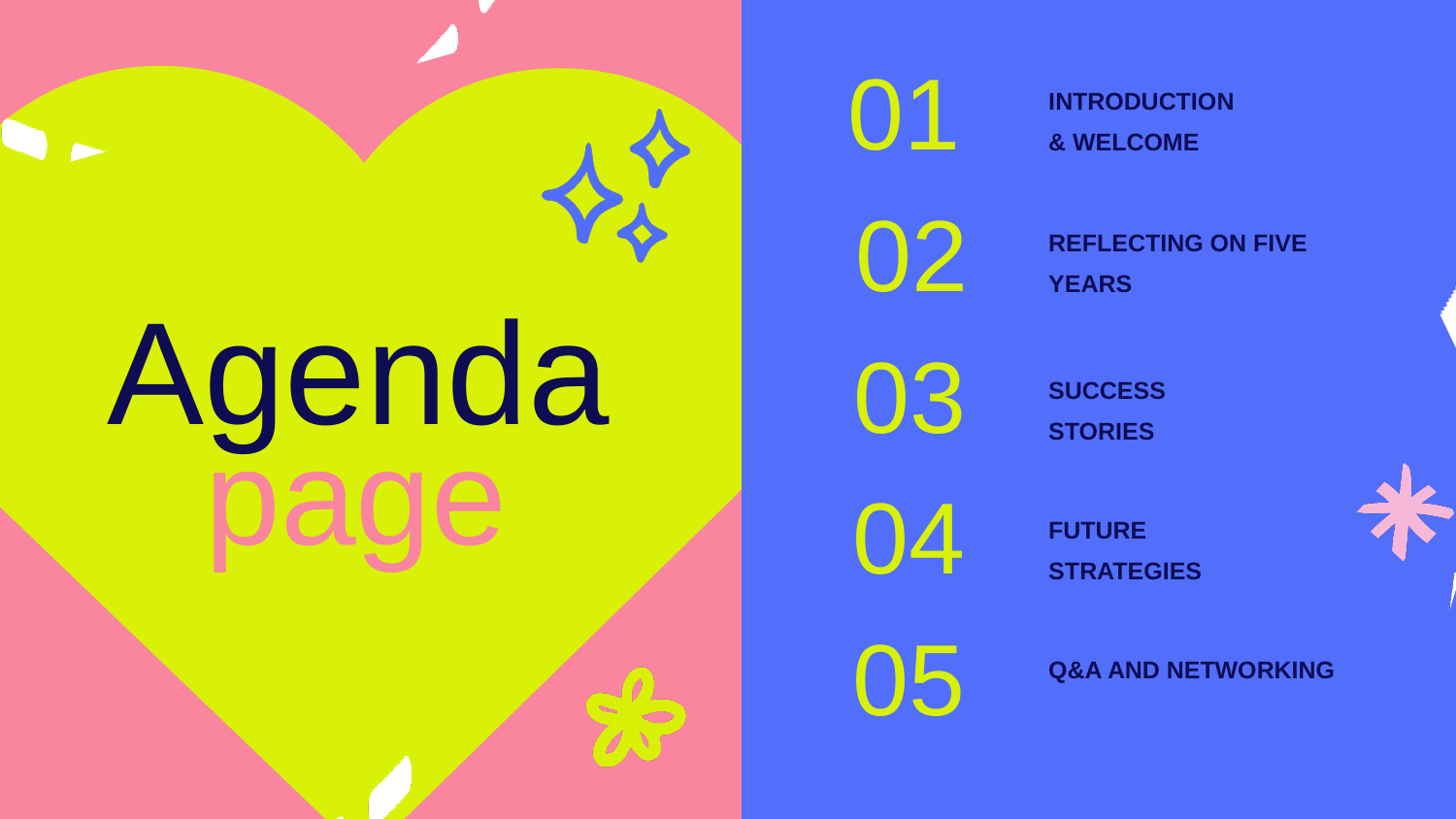

01

INTRODUCTION
& WELCOME

02
REFLECTING ON FIVE YEARS
Agenda
page
03
SUCCESS
STORIES
04

FUTURE
STRATEGIES
05
Q&A AND NETWORKING